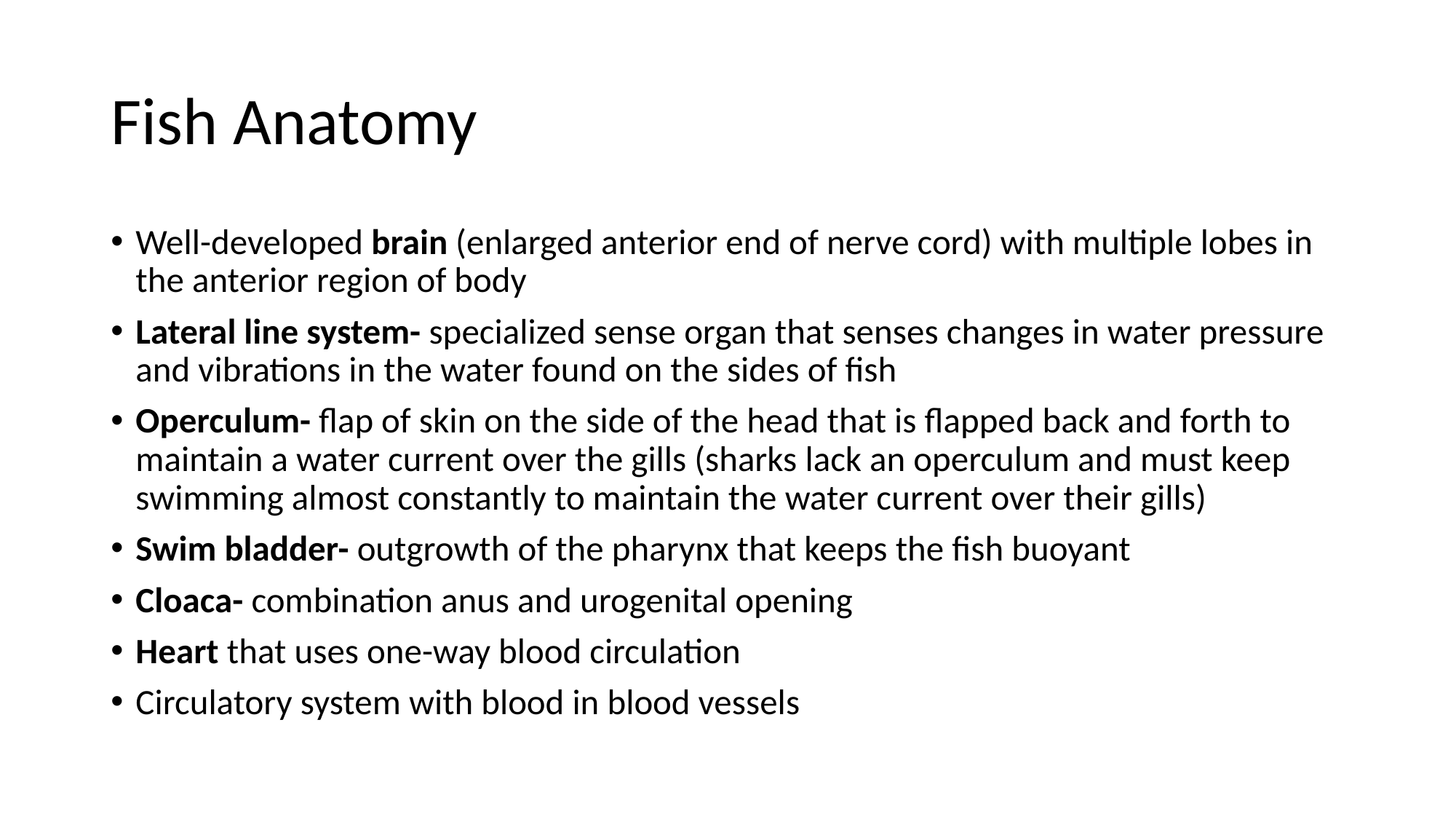

# Fish Anatomy
Well-developed brain (enlarged anterior end of nerve cord) with multiple lobes in the anterior region of body
Lateral line system- specialized sense organ that senses changes in water pressure and vibrations in the water found on the sides of fish
Operculum- flap of skin on the side of the head that is flapped back and forth to maintain a water current over the gills (sharks lack an operculum and must keep swimming almost constantly to maintain the water current over their gills)
Swim bladder- outgrowth of the pharynx that keeps the fish buoyant
Cloaca- combination anus and urogenital opening
Heart that uses one-way blood circulation
Circulatory system with blood in blood vessels